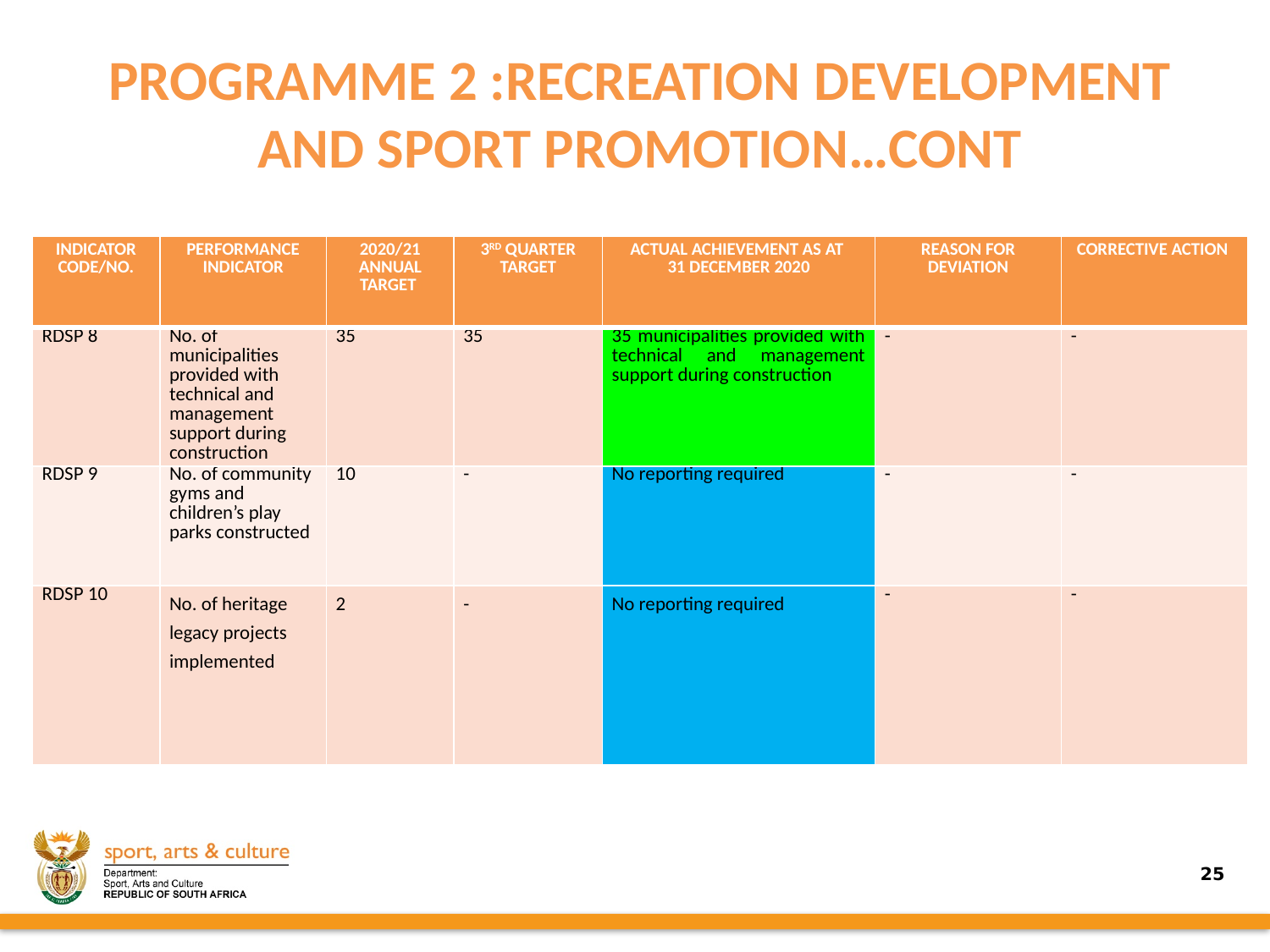

# PROGRAMME 2 :RECREATION DEVELOPMENT AND SPORT PROMOTION…CONT
| INDICATOR CODE/NO. | PERFORMANCE INDICATOR | 2020/21 ANNUAL TARGET | 3RD QUARTER TARGET | ACTUAL ACHIEVEMENT AS AT 31 DECEMBER 2020 | REASON FOR DEVIATION | CORRECTIVE ACTION |
| --- | --- | --- | --- | --- | --- | --- |
| RDSP 8 | No. of municipalities provided with technical and management support during construction | 35 | 35 | 35 municipalities provided with technical and management support during construction | - | - |
| RDSP 9 | No. of community gyms and children’s play parks constructed | 10 | - | No reporting required | - | - |
| RDSP 10 | No. of heritage legacy projects implemented | 2 | - | No reporting required | - | - |
25